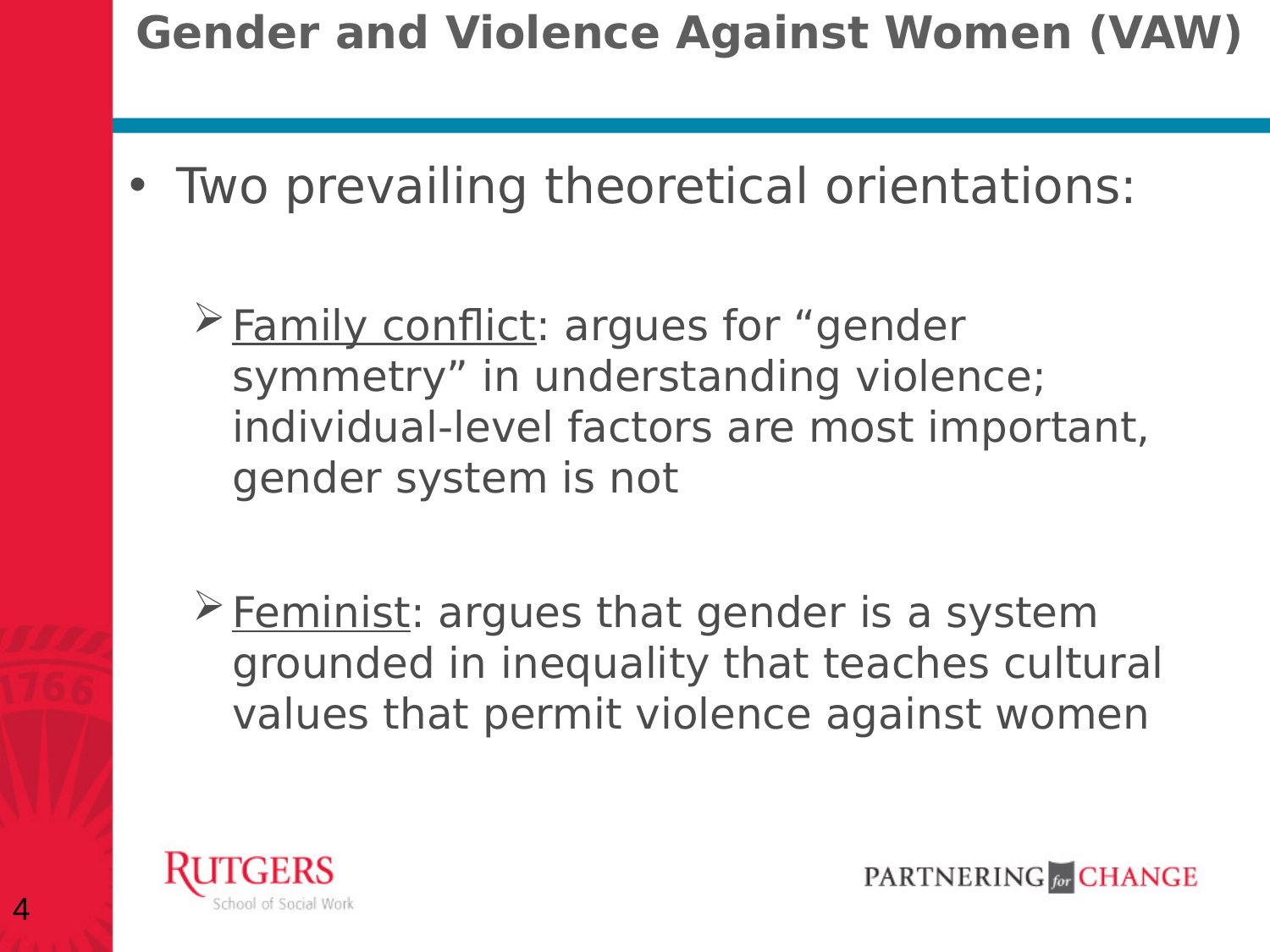

# Gender and Violence Against Women (VAW)
Two prevailing theoretical orientations:

Family conflict: argues for “gender symmetry” in understanding violence; individual-level factors are most important, gender system is not

Feminist: argues that gender is a system grounded in inequality that teaches cultural values that permit violence against women
4